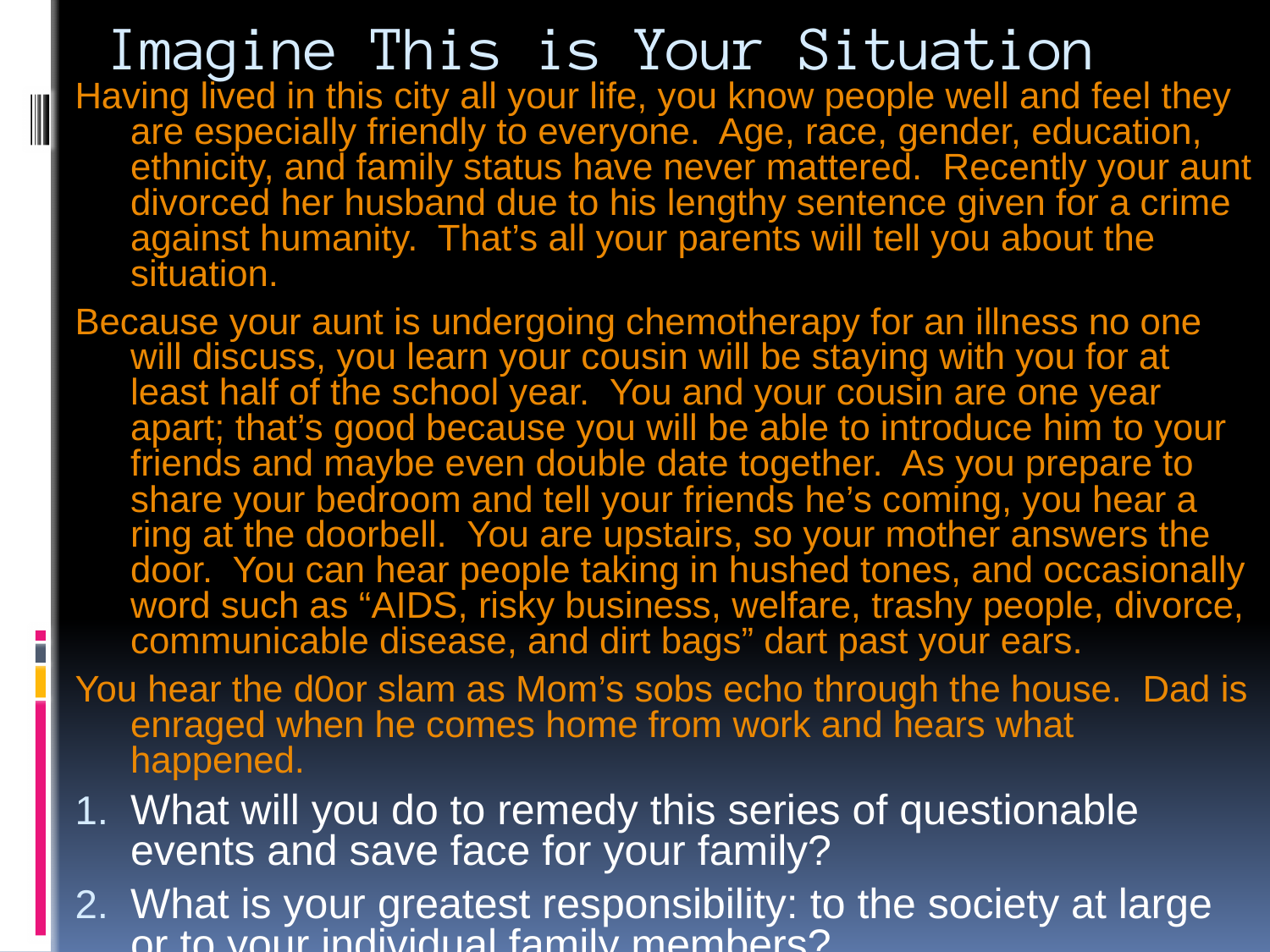

# Imagine This is Your Situation
Having lived in this city all your life, you know people well and feel they are especially friendly to everyone.  Age, race, gender, education, ethnicity, and family status have never mattered.  Recently your aunt divorced her husband due to his lengthy sentence given for a crime against humanity.  That’s all your parents will tell you about the situation.
Because your aunt is undergoing chemotherapy for an illness no one  will discuss, you learn your cousin will be staying with you for at least half of the school year.  You and your cousin are one year apart; that’s good because you will be able to introduce him to your friends and maybe even double date together.  As you prepare to share your bedroom and tell your friends he’s coming, you hear a ring at the doorbell.  You are upstairs, so your mother answers the door.  You can hear people taking in hushed tones, and occasionally word such as “AIDS, risky business, welfare, trashy people, divorce, communicable disease, and dirt bags” dart past your ears.
You hear the d0or slam as Mom’s sobs echo through the house.  Dad is enraged when he comes home from work and hears what happened.
What will you do to remedy this series of questionable events and save face for your family?
What is your greatest responsibility: to the society at large or to your individual family members?